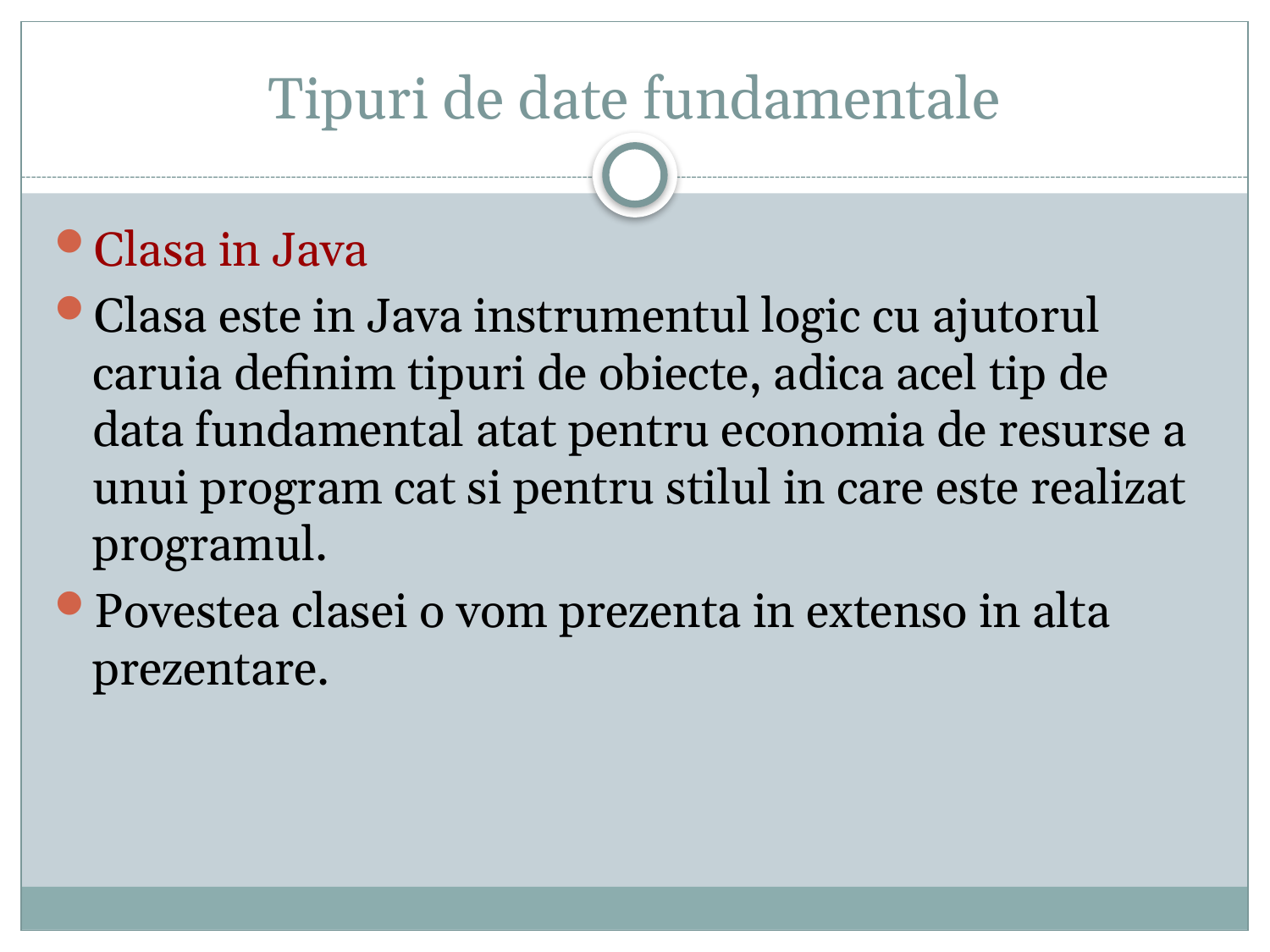

# Tipuri de date fundamentale
Clasa in Java
Clasa este in Java instrumentul logic cu ajutorul caruia definim tipuri de obiecte, adica acel tip de data fundamental atat pentru economia de resurse a unui program cat si pentru stilul in care este realizat programul.
Povestea clasei o vom prezenta in extenso in alta prezentare.